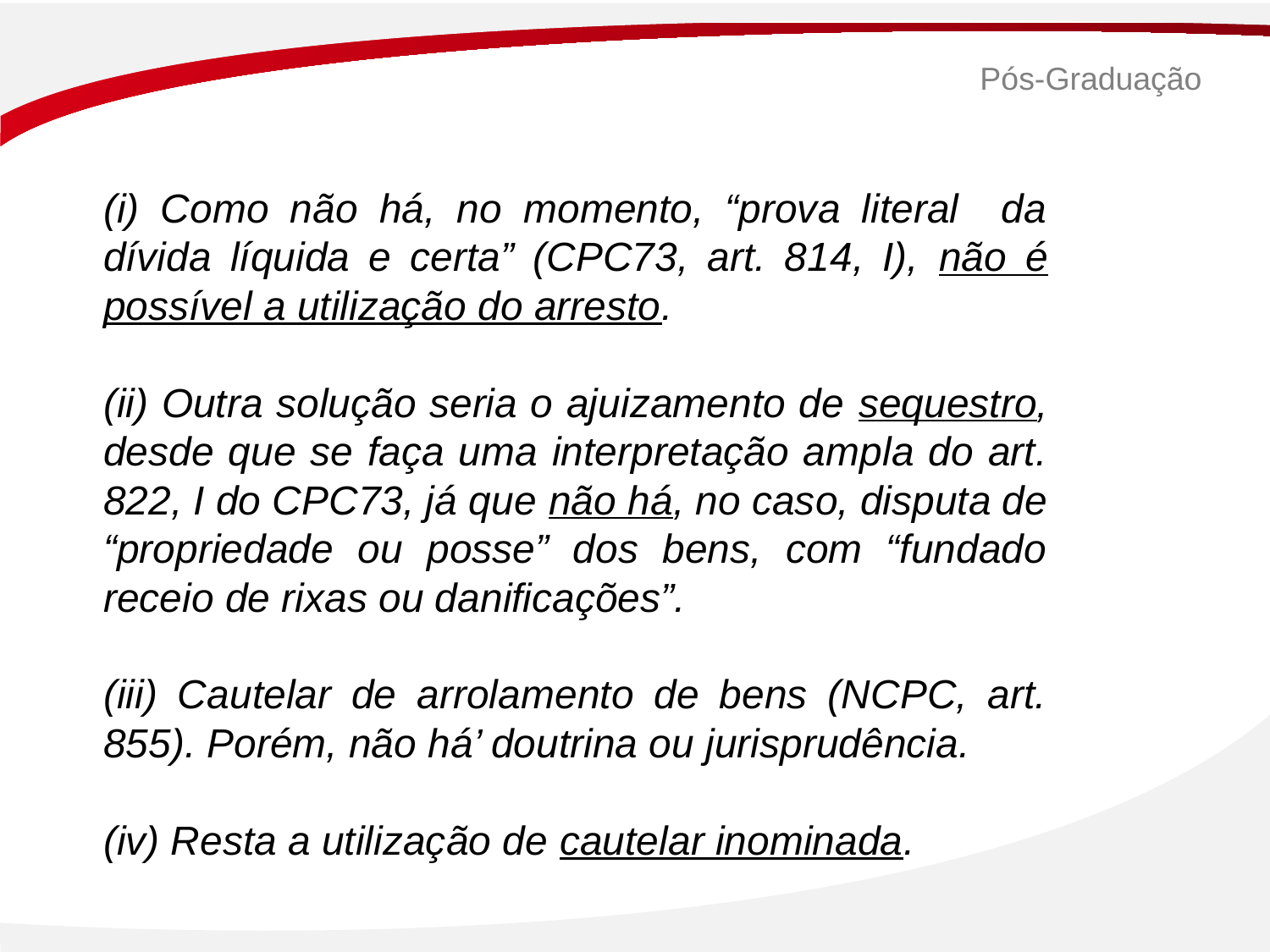

# Pós-Graduação

(i) Como não há, no momento, “prova literal  da dívida líquida e certa” (CPC73, art. 814, I), não é possível a utilização do arresto.

(ii) Outra solução seria o ajuizamento de sequestro, desde que se faça uma interpretação ampla do art. 822, I do CPC73, já que não há, no caso, disputa de “propriedade ou posse” dos bens, com “fundado receio de rixas ou danificações”.

(iii) Cautelar de arrolamento de bens (NCPC, art. 855). Porém, não há’ doutrina ou jurisprudência.

(iv) Resta a utilização de cautelar inominada.